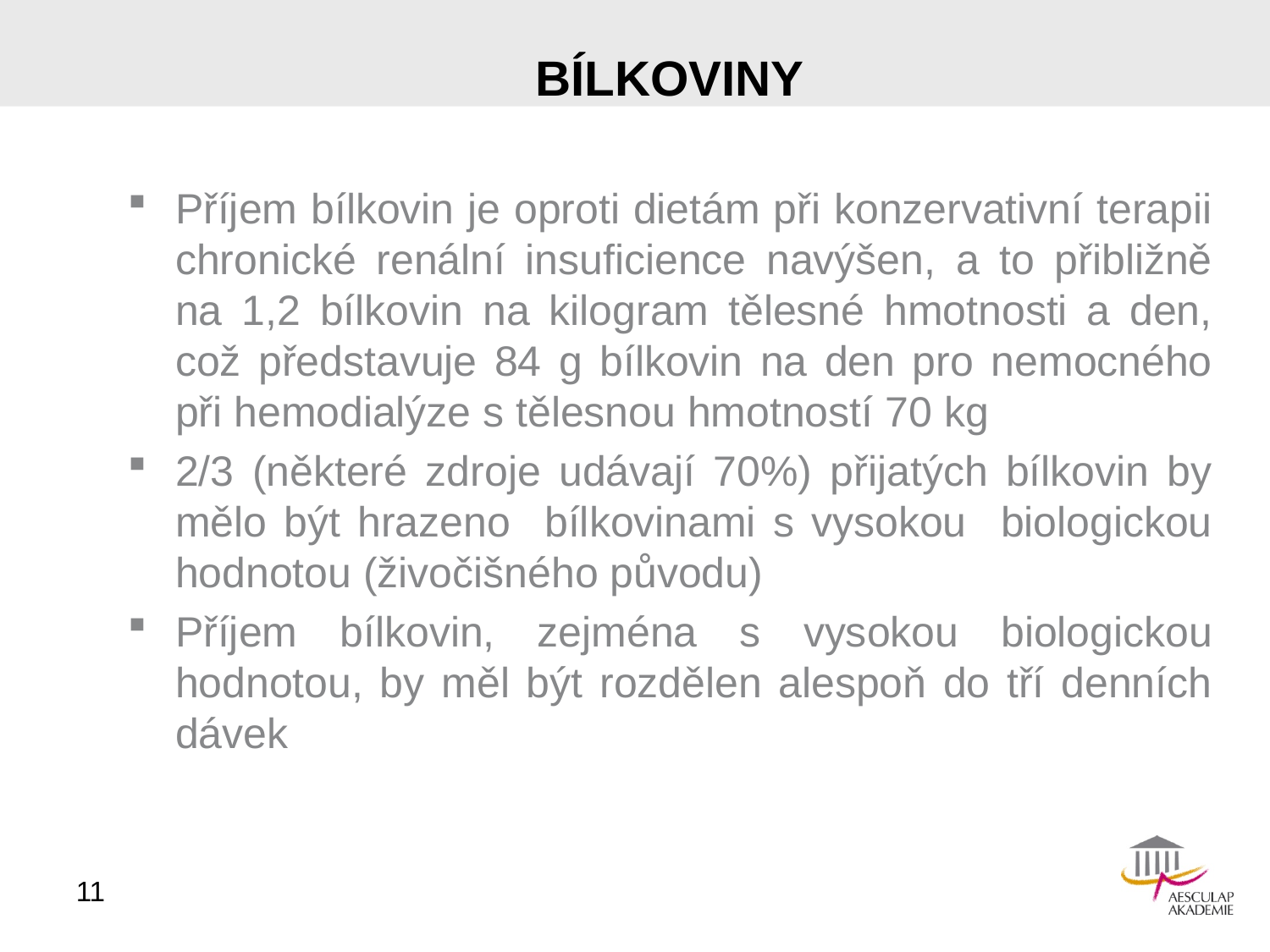

# bílkoviny
Příjem bílkovin je oproti dietám při konzervativní terapii chronické renální insuficience navýšen, a to přibližně na 1,2 bílkovin na kilogram tělesné hmotnosti a den, což představuje 84 g bílkovin na den pro nemocného při hemodialýze s tělesnou hmotností 70 kg
2/3 (některé zdroje udávají 70%) přijatých bílkovin by mělo být hrazeno  bílkovinami s vysokou  biologickou hodnotou (živočišného původu)
Příjem bílkovin, zejména s vysokou biologickou hodnotou, by měl být rozdělen alespoň do tří denních dávek
11